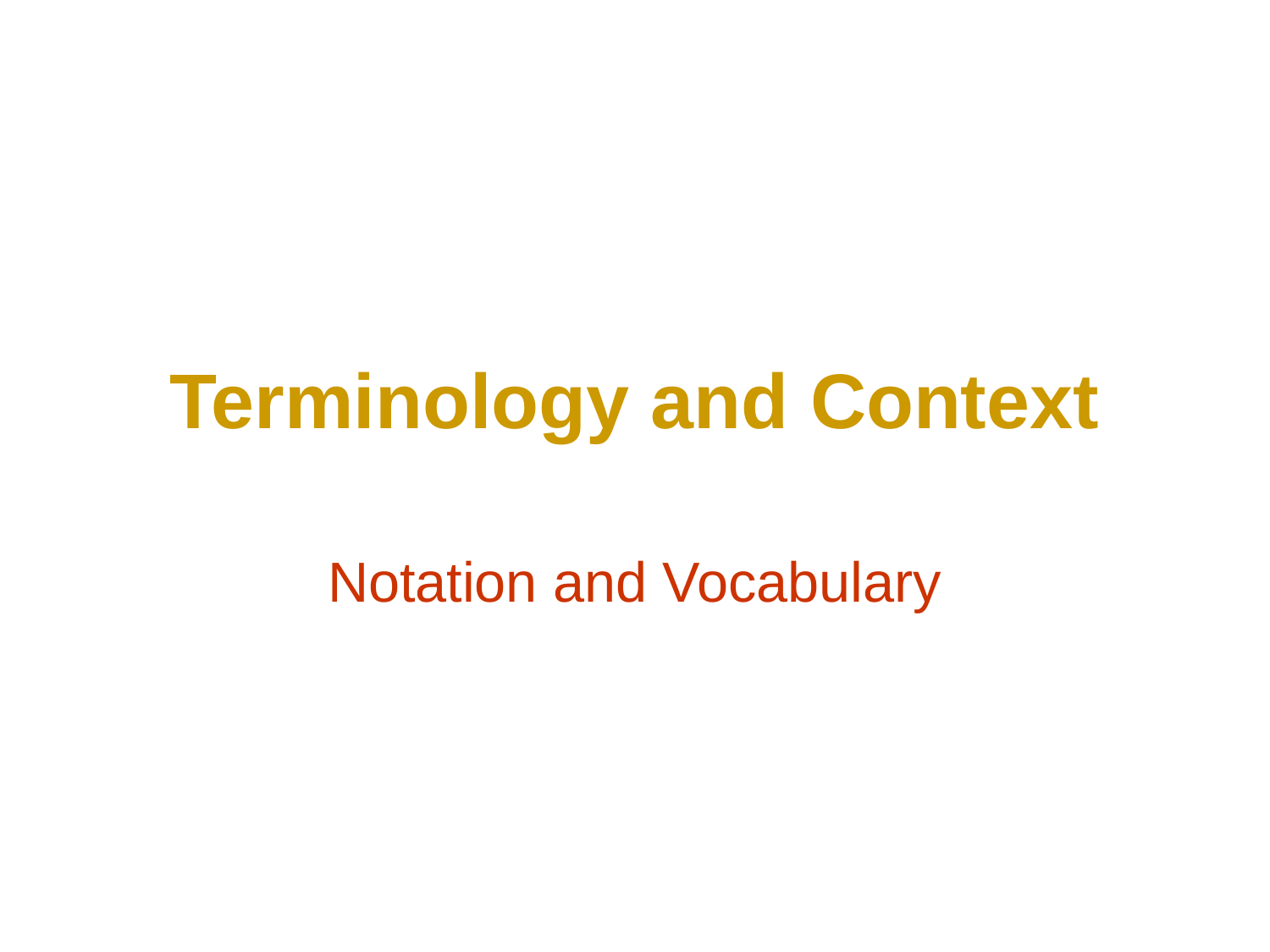

# Terminology and Context
Notation and Vocabulary